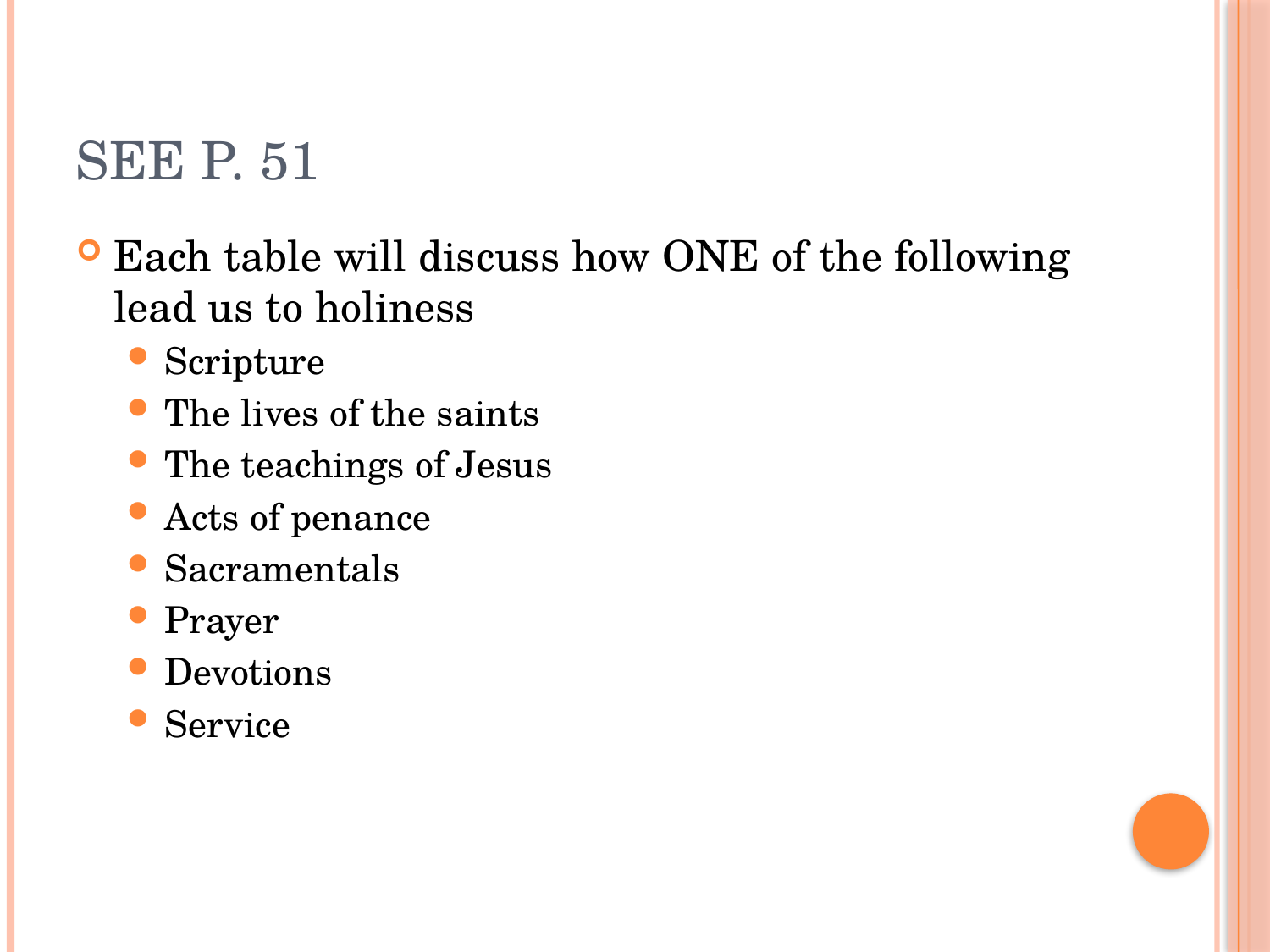

# See p. 51
Each table will discuss how ONE of the following lead us to holiness
Scripture
The lives of the saints
The teachings of Jesus
Acts of penance
Sacramentals
Prayer
Devotions
Service